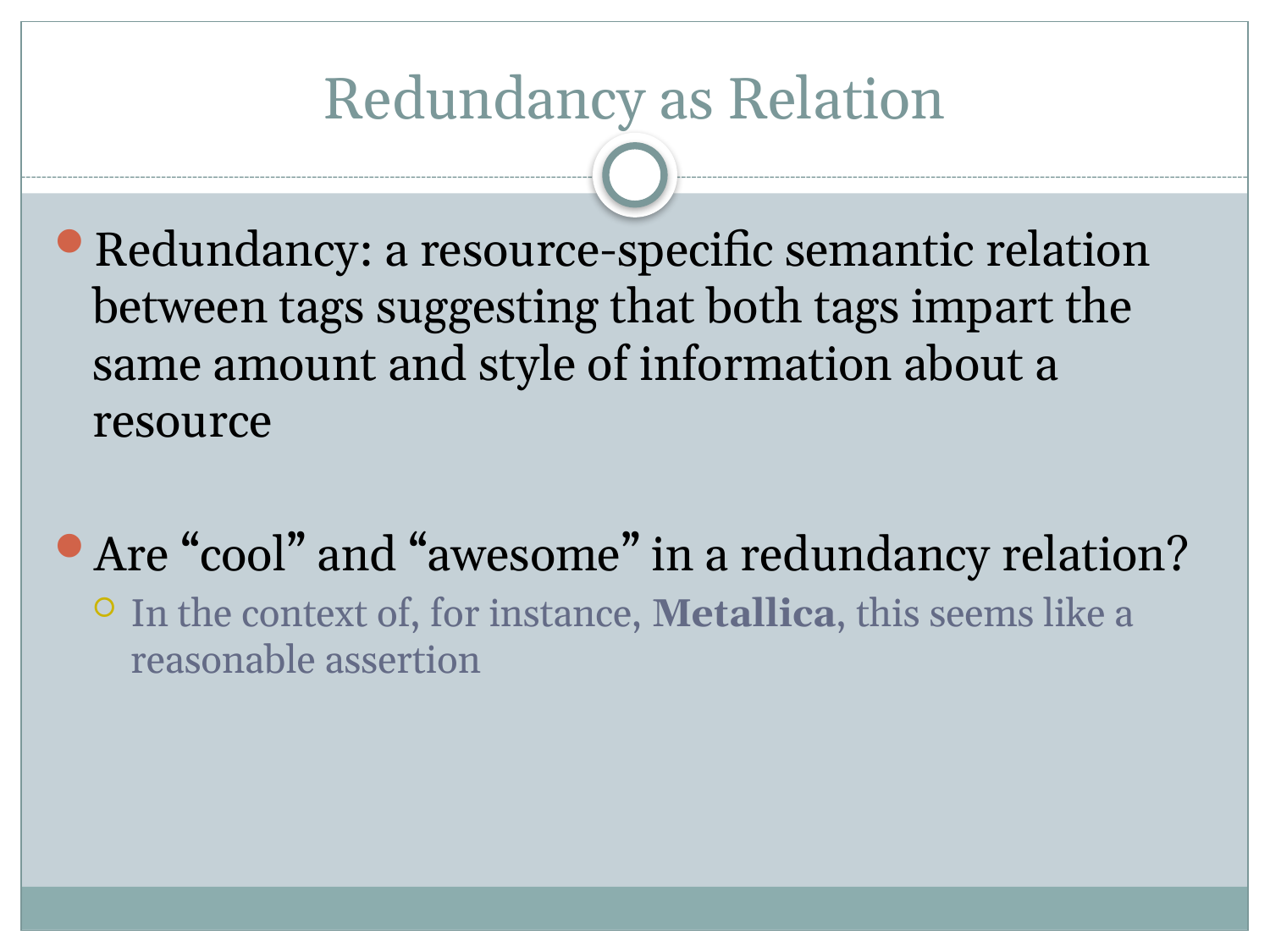

# Redundancy as Relation
Redundancy: a resource-specific semantic relation between tags suggesting that both tags impart the same amount and style of information about a resource

Are “cool” and “awesome” in a redundancy relation?
In the context of, for instance, Metallica, this seems like a reasonable assertion